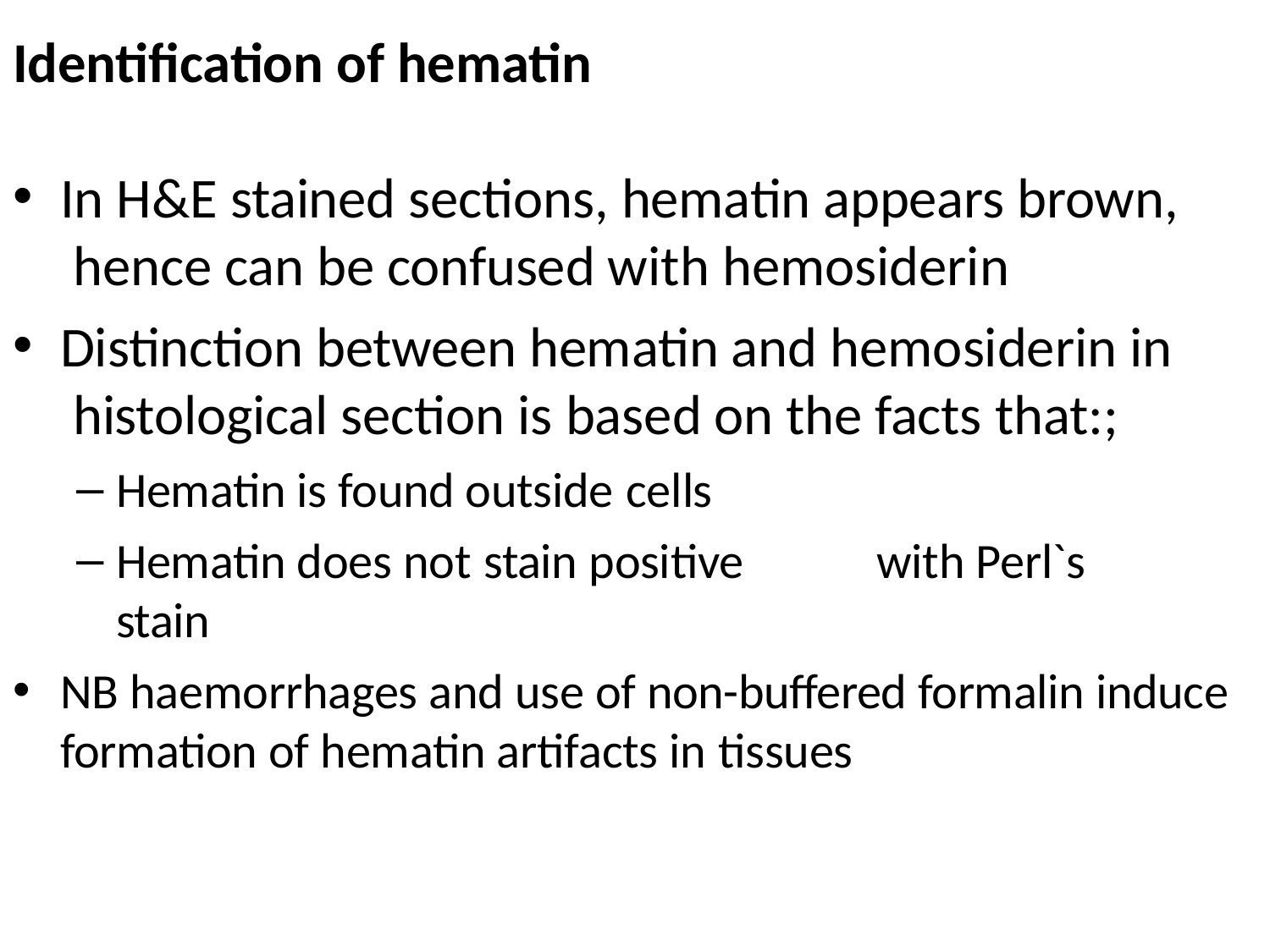

# Identification of hematin
In H&E stained sections, hematin appears brown,  hence can be confused with hemosiderin
Distinction between hematin and hemosiderin in  histological section is based on the facts that:;
Hematin is found outside cells
Hematin does not stain positive	with Perl`s stain
NB haemorrhages and use of non-buffered formalin induce  formation of hematin artifacts in tissues